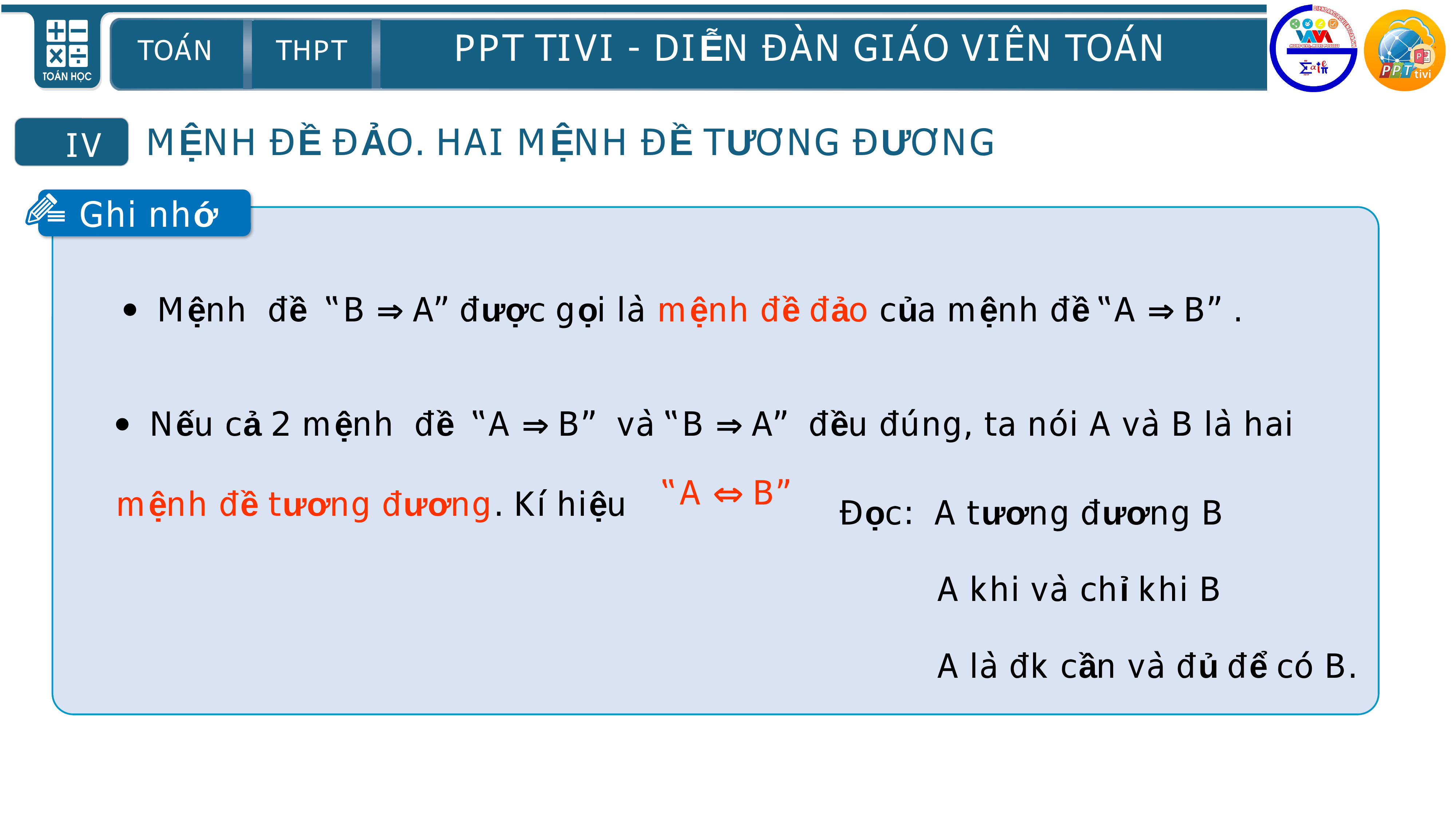

MỆNH ĐỀ ĐẢO. HAI MỆNH ĐỀ TƯƠNG ĐƯƠNG

IV

Ghi nhớ
•  Mệnh  đề  “B ⇒ A” được gọi là mệnh đề đảo của mệnh đề “A ⇒ B” .
•  Nếu cả 2 mệnh  đề  “A ⇒ B”  và “B ⇒ A”  đều đúng, ta nói A và B là hai mệnh đề tương đương. Kí hiệu
“A ⇔ B”
Đọc:  A tương đương B
          A khi và chỉ khi B
          A là đk cần và đủ để có B.